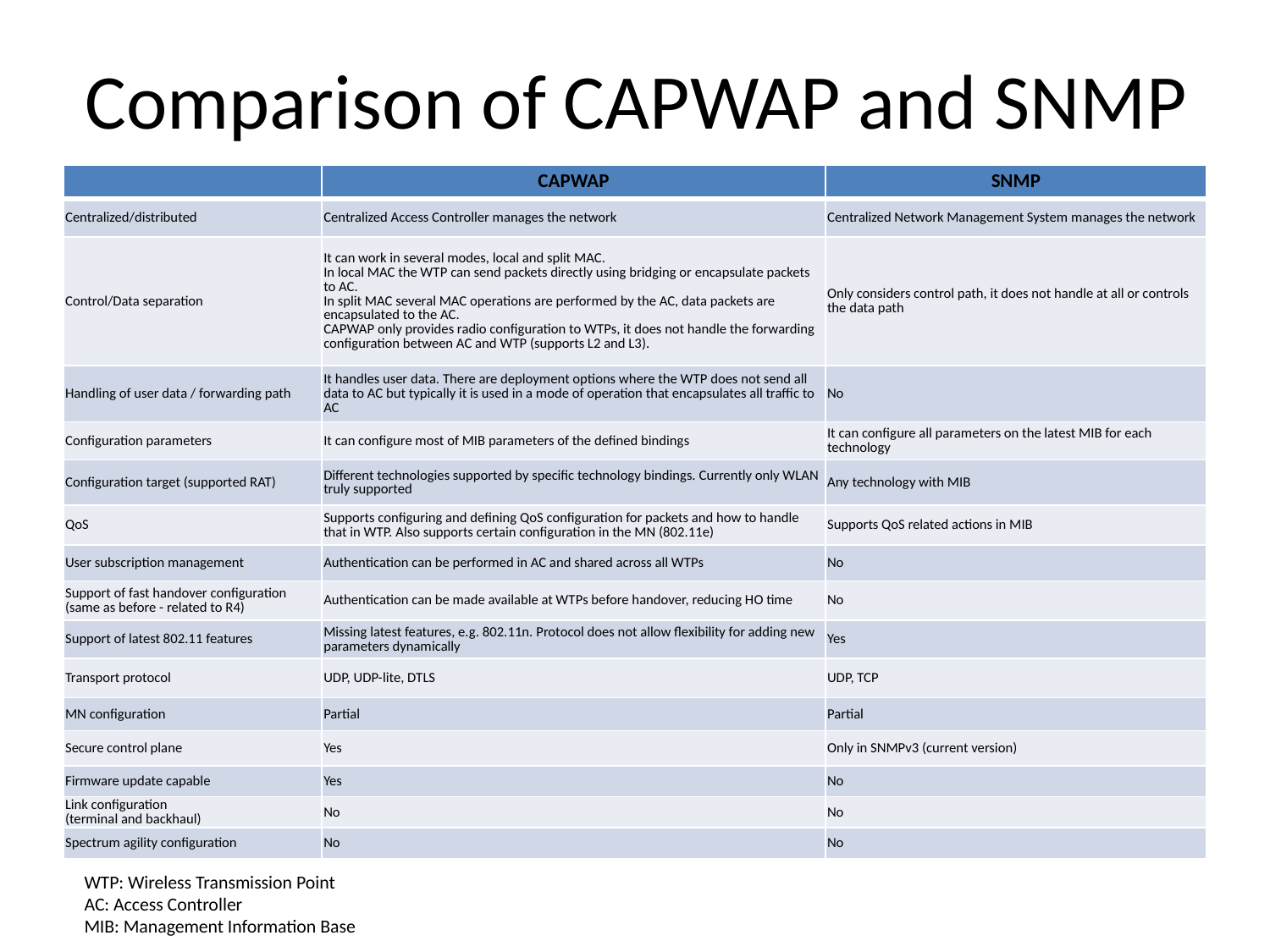

# Comparison of CAPWAP and SNMP
|  | CAPWAP | SNMP |
| --- | --- | --- |
| Centralized/distributed | Centralized Access Controller manages the network | Centralized Network Management System manages the network |
| Control/Data separation | It can work in several modes, local and split MAC. In local MAC the WTP can send packets directly using bridging or encapsulate packets to AC. In split MAC several MAC operations are performed by the AC, data packets are encapsulated to the AC. CAPWAP only provides radio configuration to WTPs, it does not handle the forwarding configuration between AC and WTP (supports L2 and L3). | Only considers control path, it does not handle at all or controls the data path |
| Handling of user data / forwarding path | It handles user data. There are deployment options where the WTP does not send all data to AC but typically it is used in a mode of operation that encapsulates all traffic to AC | No |
| Configuration parameters | It can configure most of MIB parameters of the defined bindings | It can configure all parameters on the latest MIB for each technology |
| Configuration target (supported RAT) | Different technologies supported by specific technology bindings. Currently only WLAN truly supported | Any technology with MIB |
| QoS | Supports configuring and defining QoS configuration for packets and how to handle that in WTP. Also supports certain configuration in the MN (802.11e) | Supports QoS related actions in MIB |
| User subscription management | Authentication can be performed in AC and shared across all WTPs | No |
| Support of fast handover configuration (same as before - related to R4) | Authentication can be made available at WTPs before handover, reducing HO time | No |
| Support of latest 802.11 features | Missing latest features, e.g. 802.11n. Protocol does not allow flexibility for adding new parameters dynamically | Yes |
| Transport protocol | UDP, UDP-lite, DTLS | UDP, TCP |
| MN configuration | Partial | Partial |
| Secure control plane | Yes | Only in SNMPv3 (current version) |
| Firmware update capable | Yes | No |
| Link configuration (terminal and backhaul) | No | No |
| Spectrum agility configuration | No | No |
WTP: Wireless Transmission Point
AC: Access Controller
MIB: Management Information Base